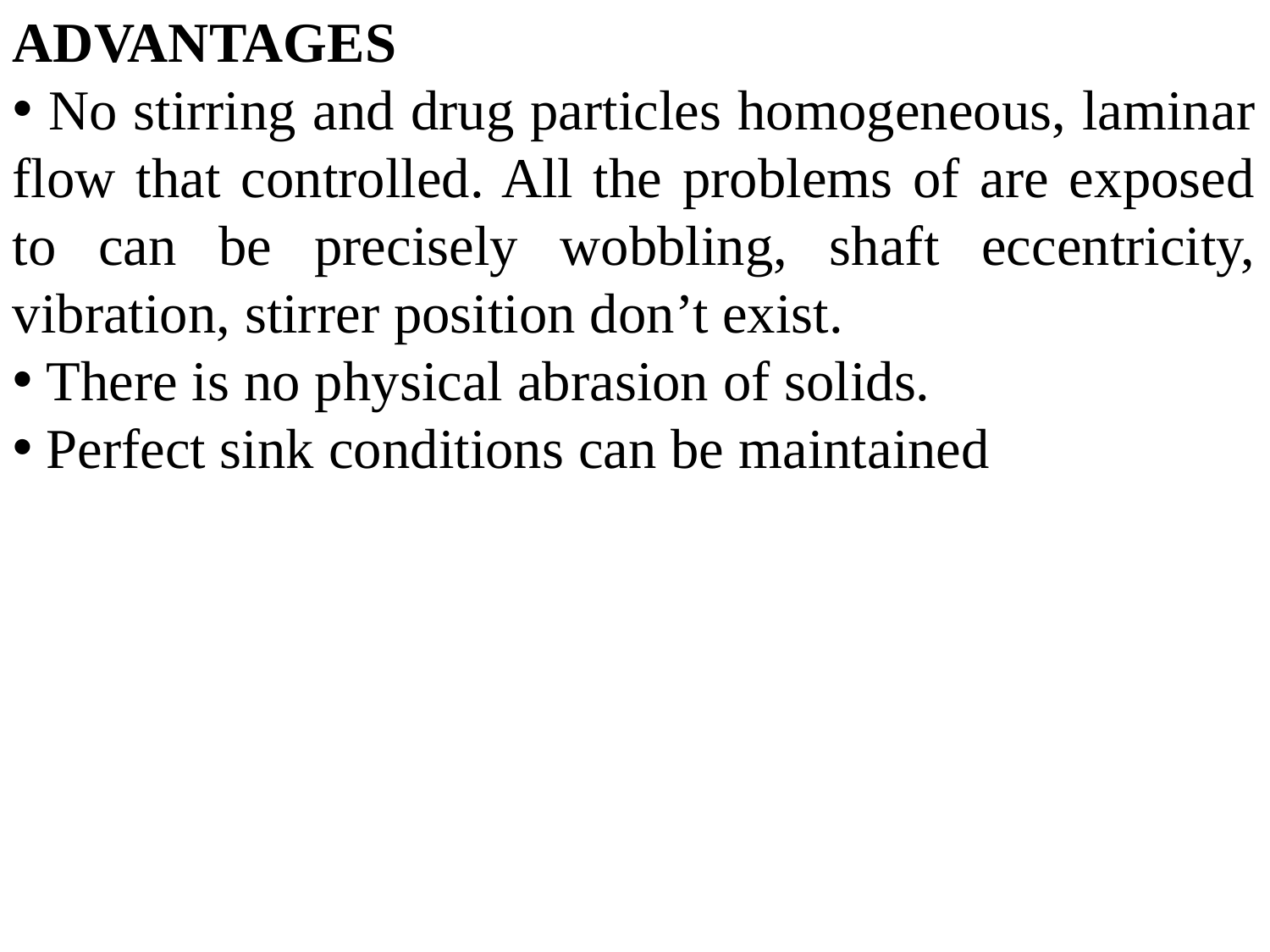

ADVANTAGES
 No stirring and drug particles homogeneous, laminar flow that controlled. All the problems of are exposed to can be precisely wobbling, shaft eccentricity, vibration, stirrer position don’t exist.
 There is no physical abrasion of solids.
 Perfect sink conditions can be maintained